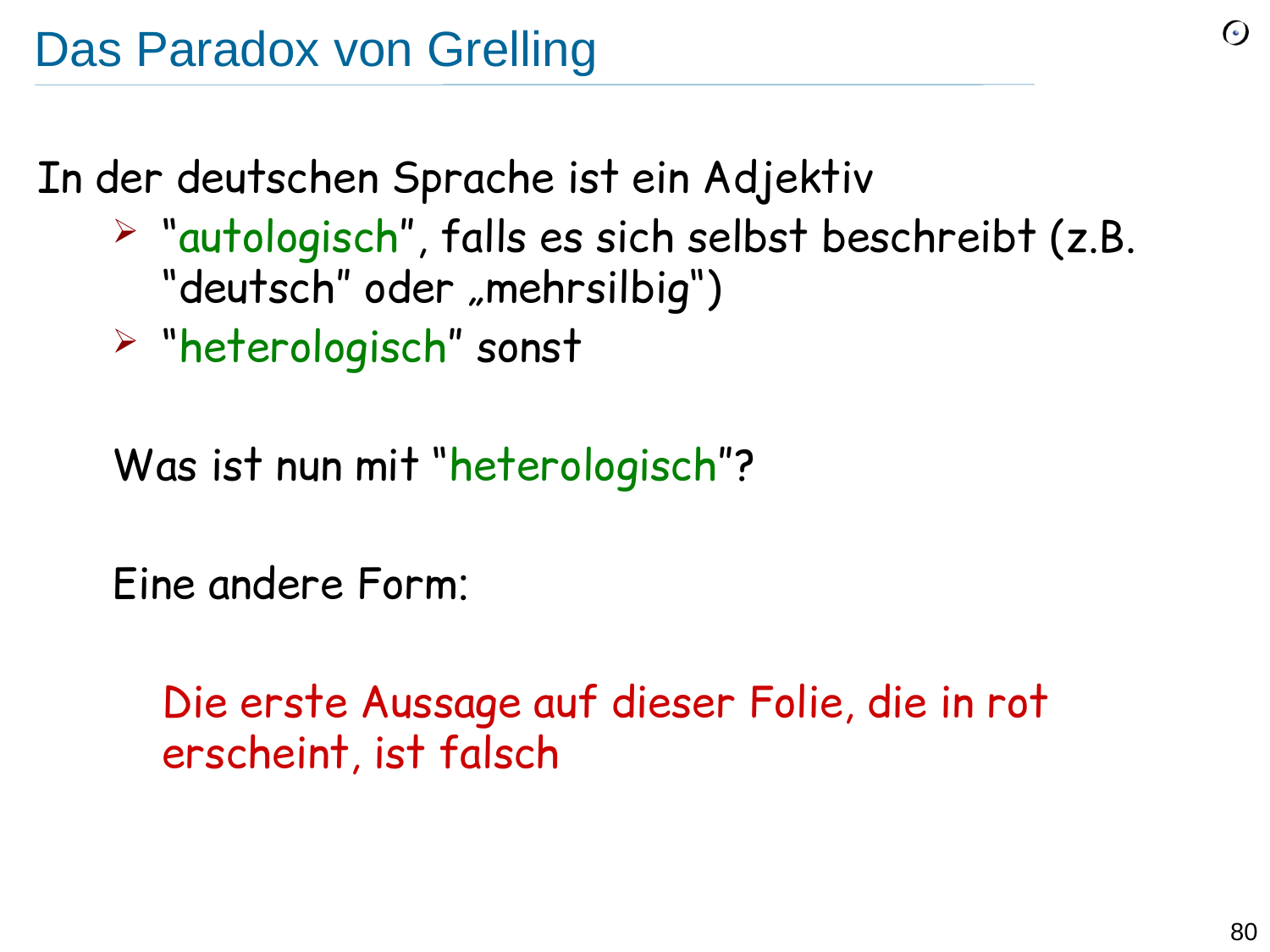

# Das Paradox von Grelling
In der deutschen Sprache ist ein Adjektiv
“autologisch”, falls es sich selbst beschreibt (z.B. “deutsch” oder „mehrsilbig“)
“heterologisch” sonst

Was ist nun mit “heterologisch”?

Eine andere Form:

	Die erste Aussage auf dieser Folie, die in rot 	erscheint, ist falsch